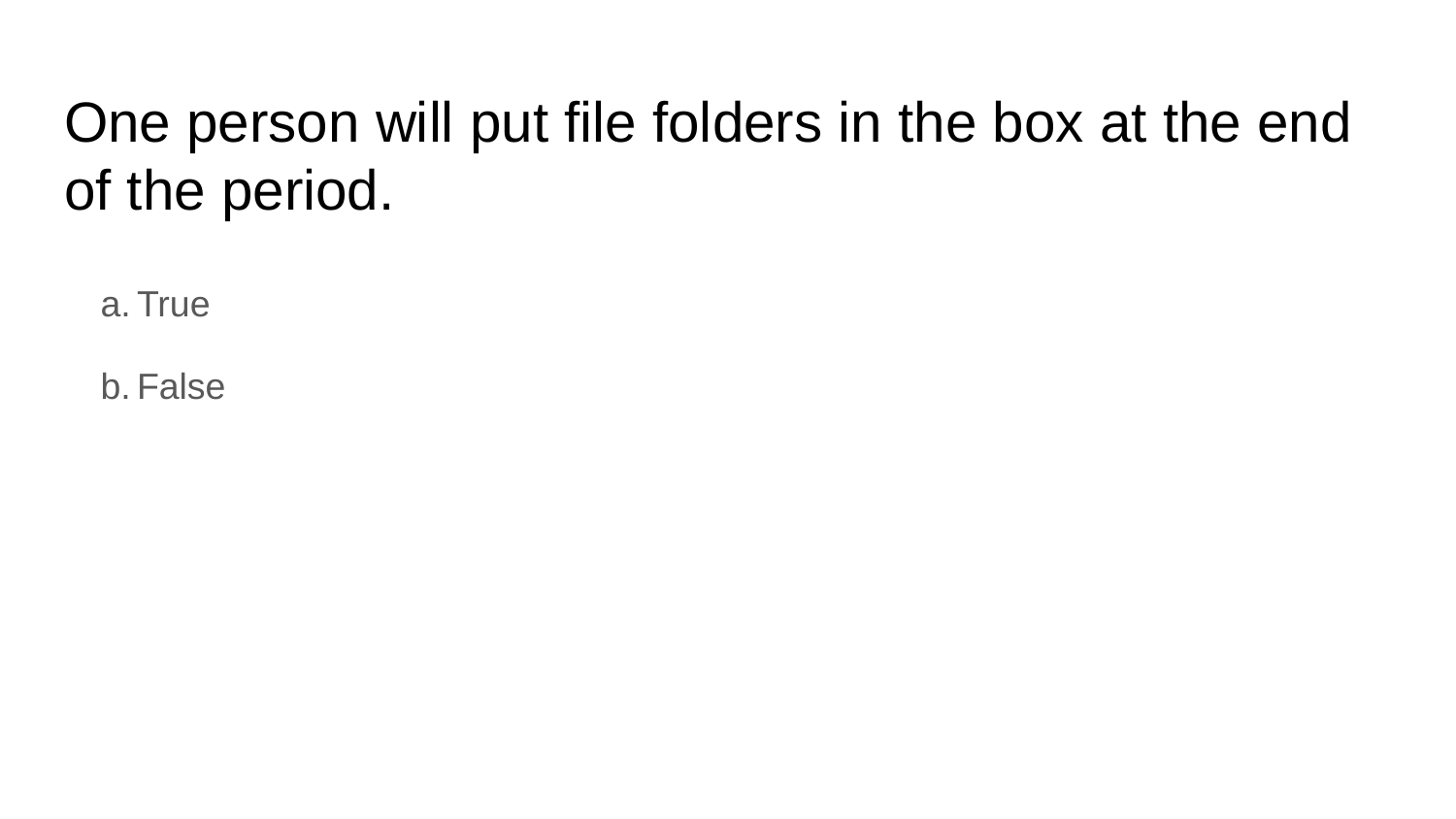

# One person will put file folders in the box at the end of the period.

True
False